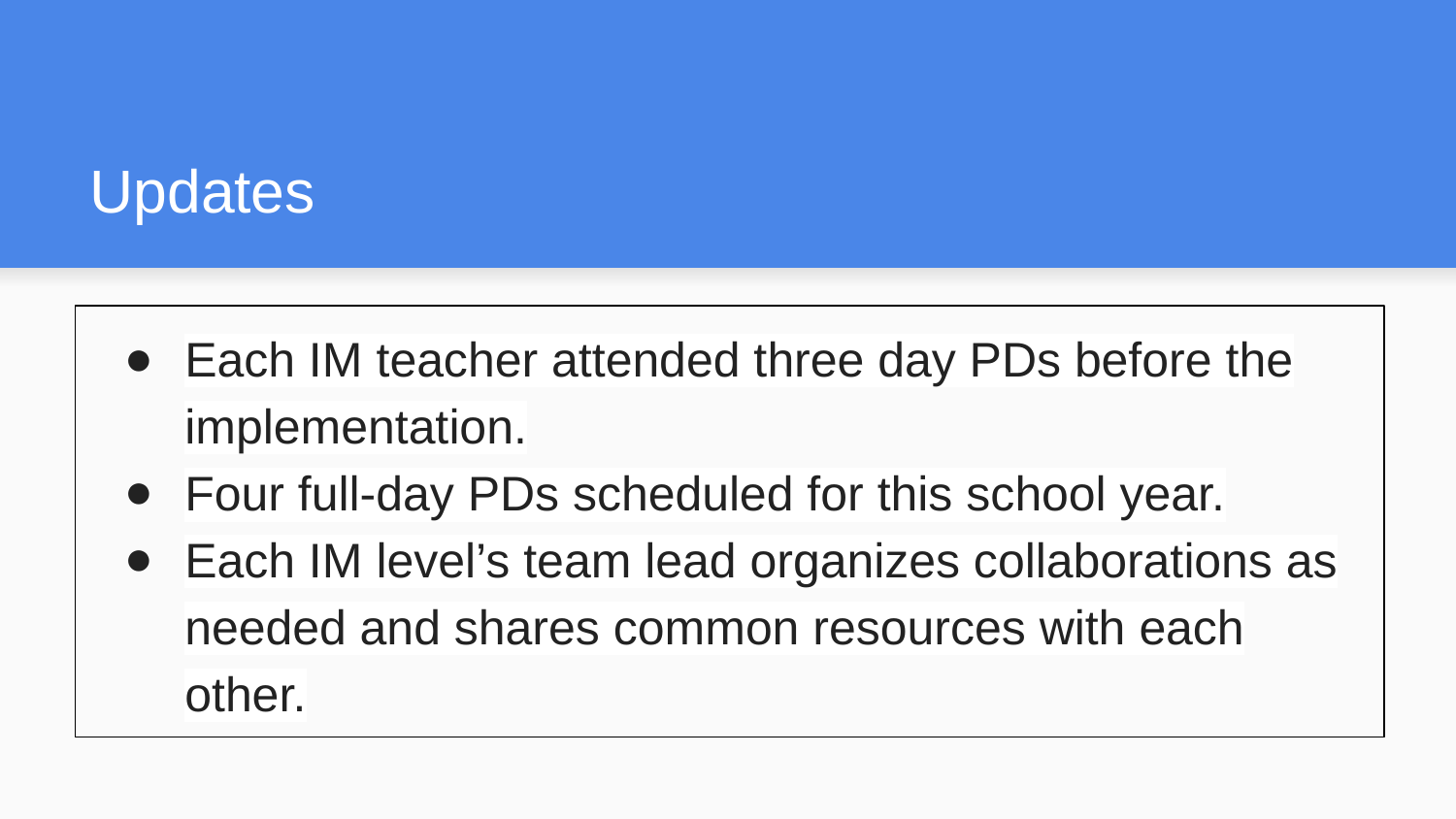

# Updates
Each IM teacher attended three day PDs before the implementation.
Four full-day PDs scheduled for this school year.
Each IM level’s team lead organizes collaborations as needed and shares common resources with each other.